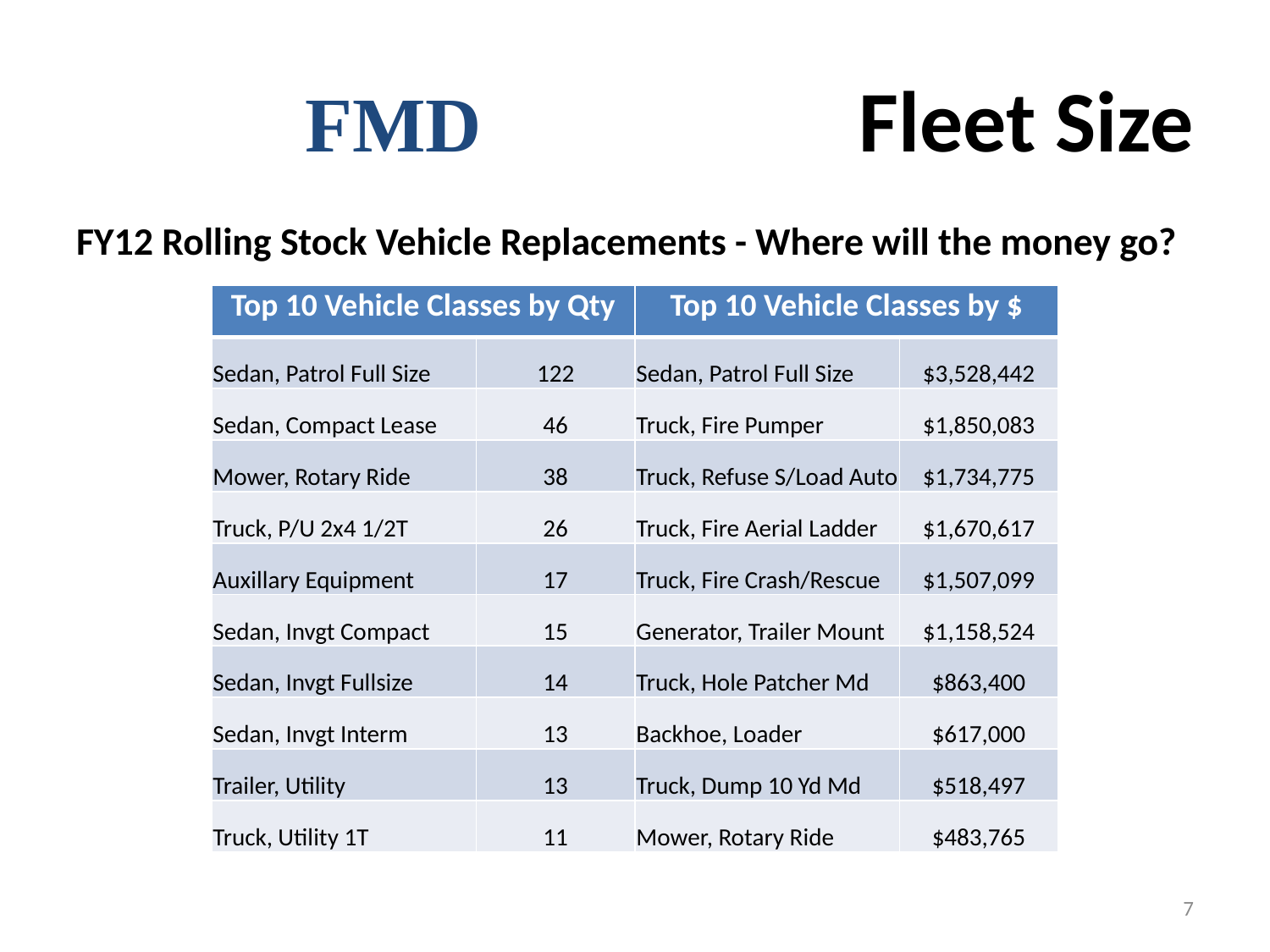

# FMD                           Fleet Size
FY12 Rolling Stock Vehicle Replacements - Where will the money go?

| Top 10 Vehicle Classes by Qty |  | Top 10 Vehicle Classes by $ |  |
| --- | --- | --- | --- |
| Sedan, Patrol Full Size | 122 | Sedan, Patrol Full Size | $3,528,442 |
| Sedan, Compact Lease | 46 | Truck, Fire Pumper | $1,850,083 |
| Mower, Rotary Ride | 38 | Truck, Refuse S/Load Auto | $1,734,775 |
| Truck, P/U 2x4 1/2T | 26 | Truck, Fire Aerial Ladder | $1,670,617 |
| Auxillary Equipment | 17 | Truck, Fire Crash/Rescue | $1,507,099 |
| Sedan, Invgt Compact | 15 | Generator, Trailer Mount | $1,158,524 |
| Sedan, Invgt Fullsize | 14 | Truck, Hole Patcher Md | $863,400 |
| Sedan, Invgt Interm | 13 | Backhoe, Loader | $617,000 |
| Trailer, Utility | 13 | Truck, Dump 10 Yd Md | $518,497 |
| Truck, Utility 1T | 11 | Mower, Rotary Ride | $483,765 |

7